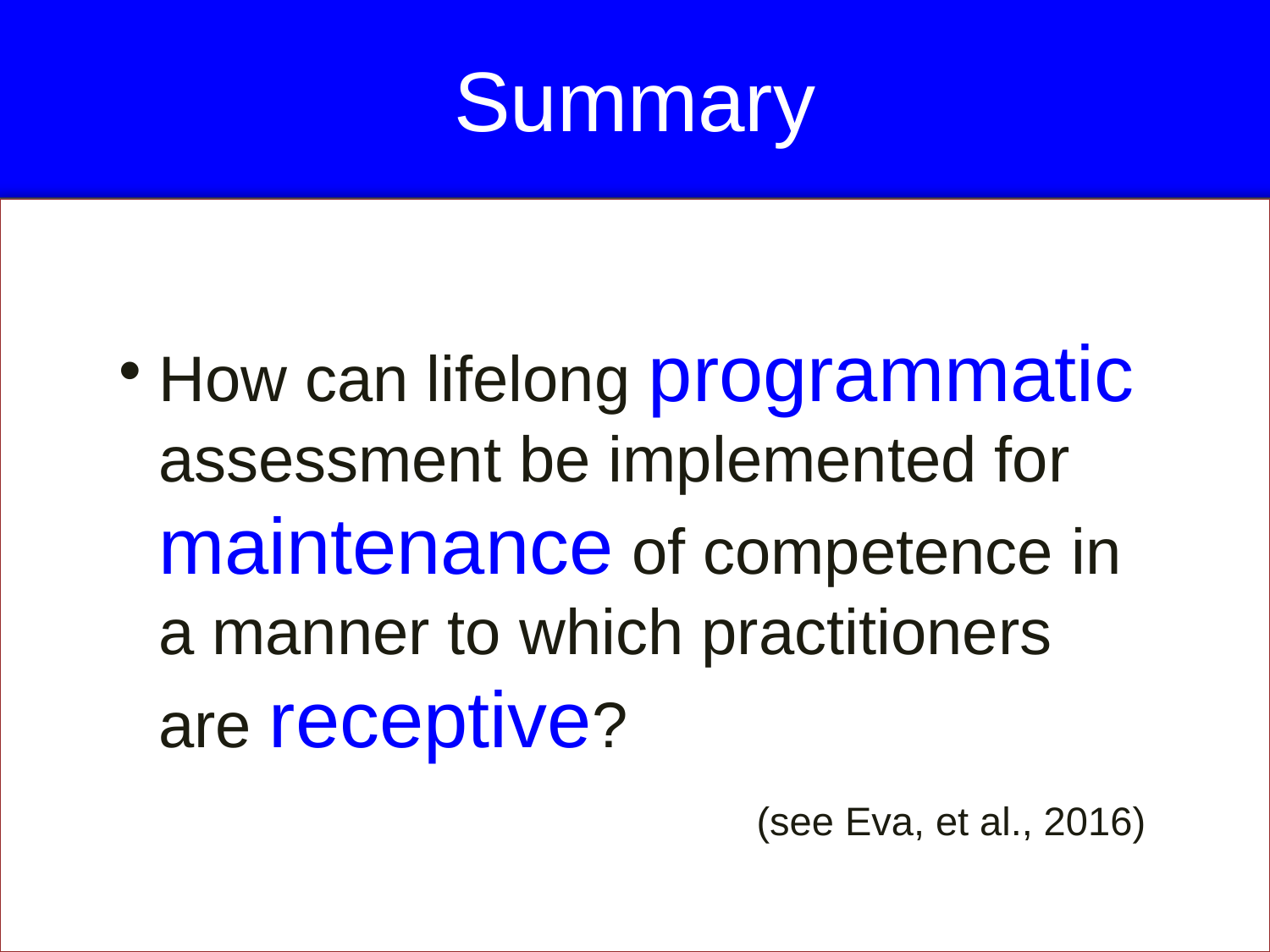

# Summary
How can lifelong programmatic assessment be implemented for maintenance of competence in a manner to which practitioners are receptive?
(see Eva, et al., 2016)